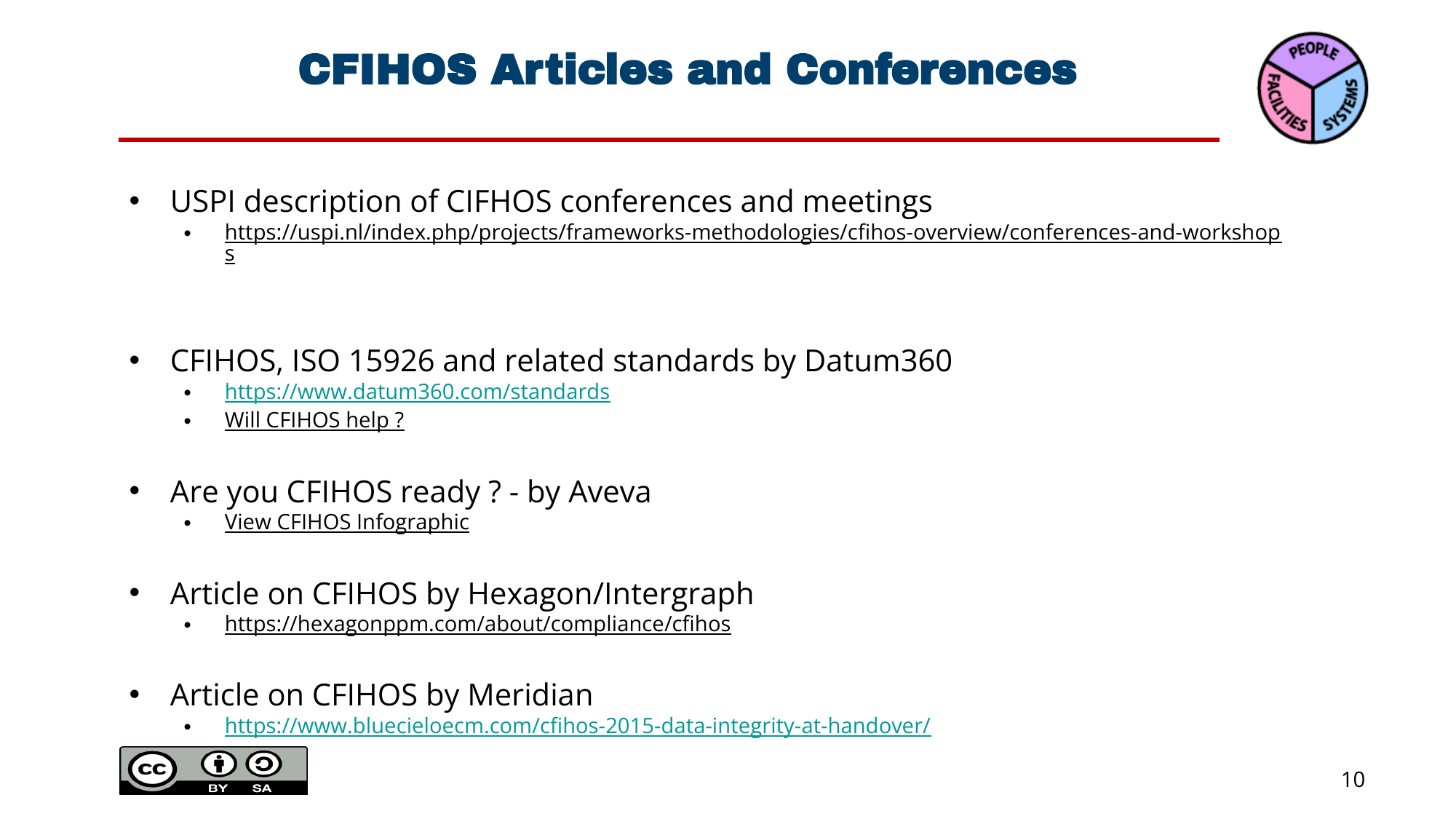

# CFIHOS Articles and Conferences
USPI description of CIFHOS conferences and meetings
https://uspi.nl/index.php/projects/frameworks-methodologies/cfihos-overview/conferences-and-workshops
CFIHOS, ISO 15926 and related standards by Datum360
https://www.datum360.com/standards
Will CFIHOS help ?
Are you CFIHOS ready ? - by Aveva
View CFIHOS Infographic
Article on CFIHOS by Hexagon/Intergraph
https://hexagonppm.com/about/compliance/cfihos
Article on CFIHOS by Meridian
https://www.bluecieloecm.com/cfihos-2015-data-integrity-at-handover/